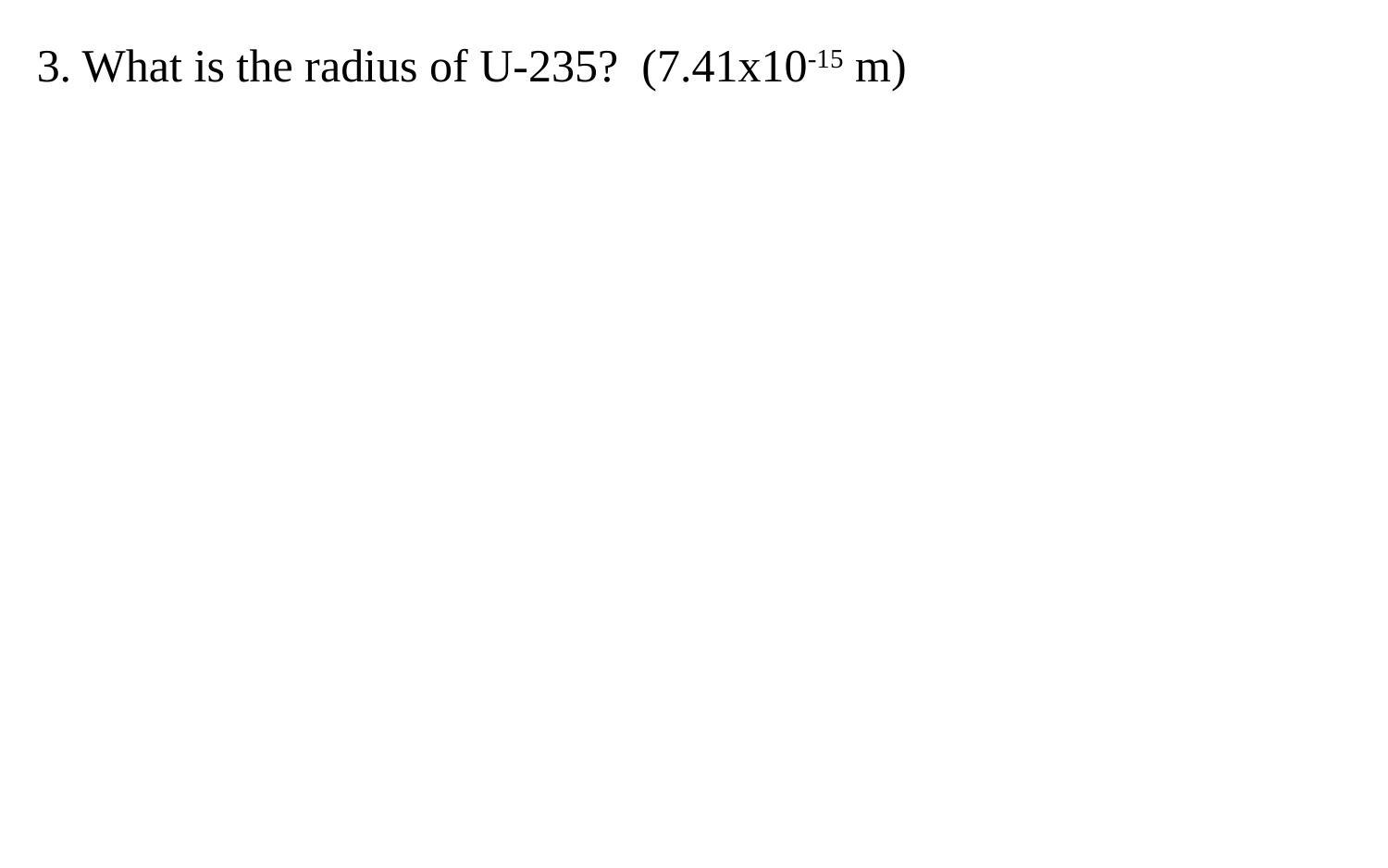

3. What is the radius of U-235?  (7.41x10-15 m)